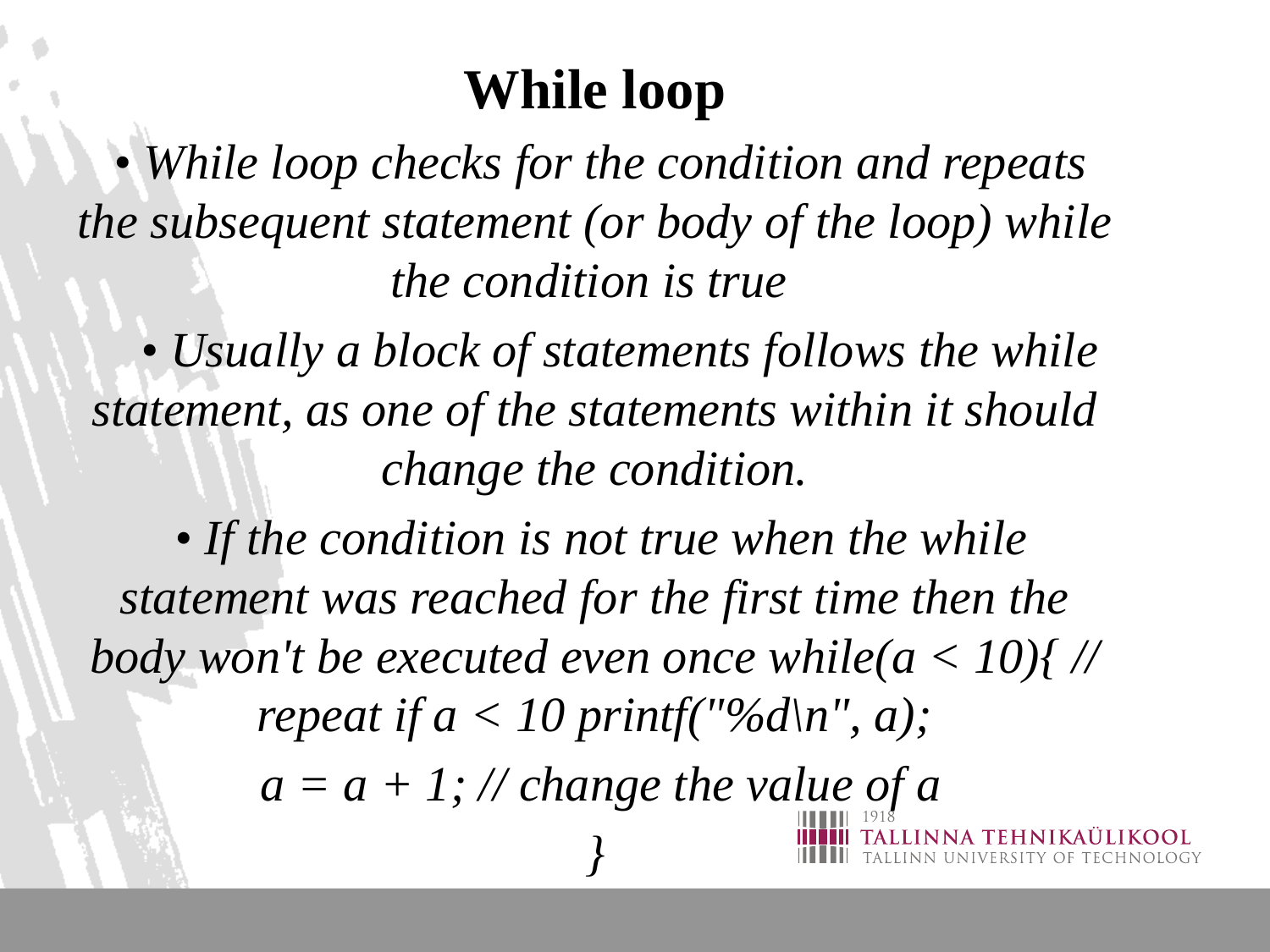

While loop
 • While loop checks for the condition and repeats the subsequent statement (or body of the loop) while the condition is true
    • Usually a block of statements follows the while statement, as one of the statements within it should change the condition.
 • If the condition is not true when the while statement was reached for the first time then the body won't be executed even once while(a < 10){ // repeat if a < 10 printf("%d\n", a);
 a = a + 1; // change the value of a
}